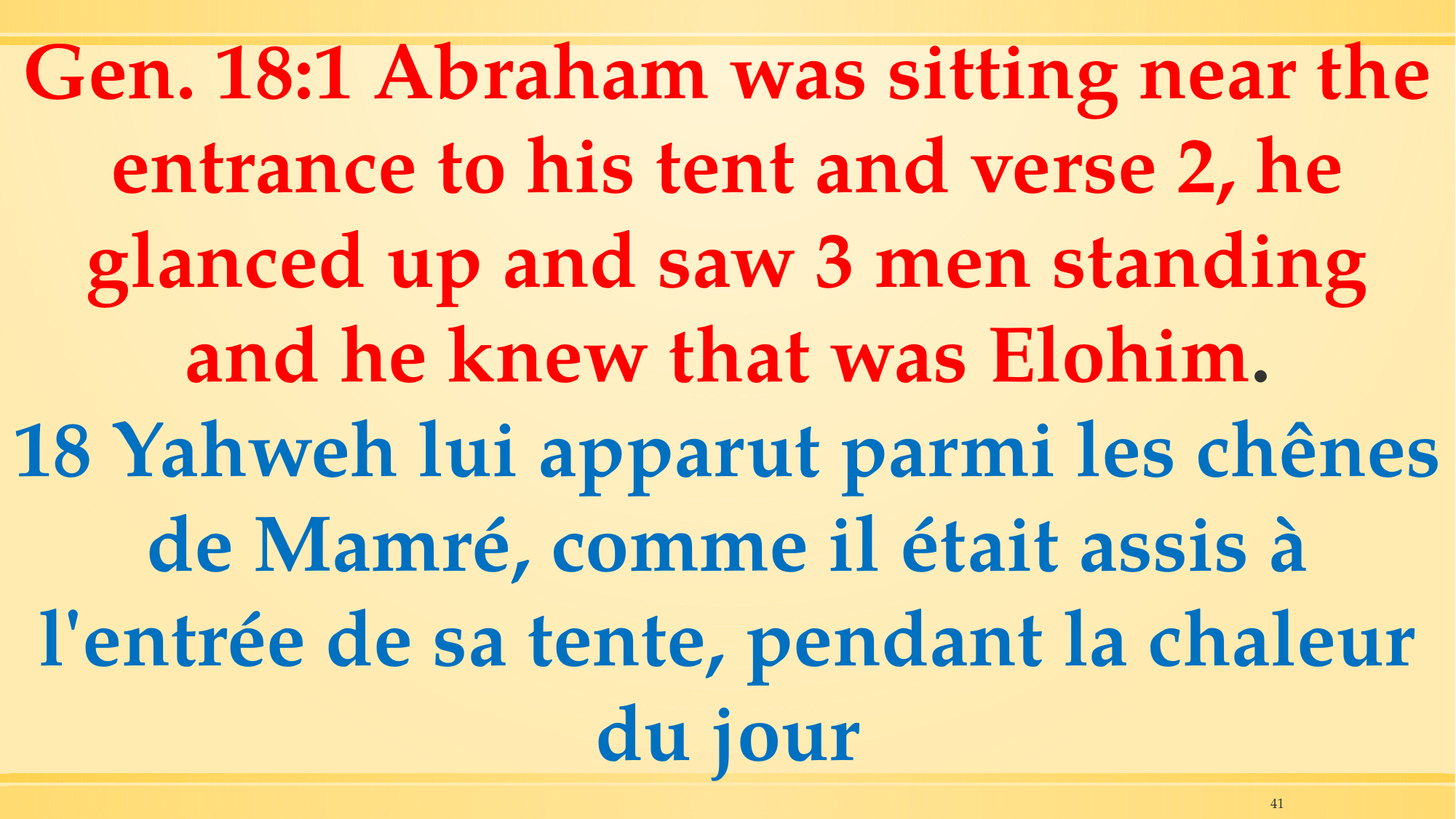

Gen. 18:1 Abraham was sitting near the entrance to his tent and verse 2, he glanced up and saw 3 men standing and he knew that was Elohim. 18 Yahweh lui apparut parmi les chênes de Mamré, comme il était assis à l'entrée de sa tente, pendant la chaleur du jour
41